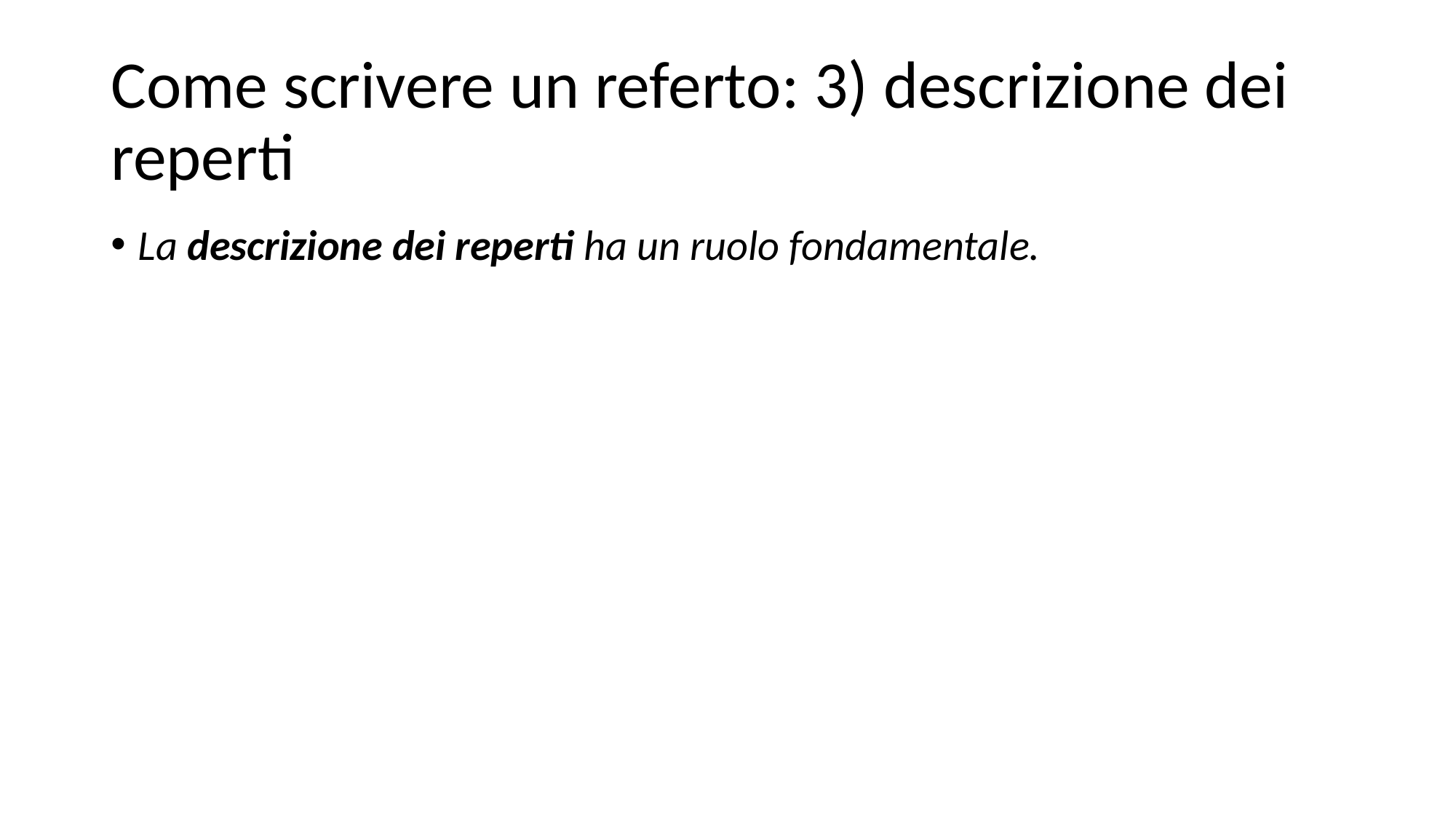

# Come scrivere un referto: 3) descrizione dei reperti
La descrizione dei reperti ha un ruolo fondamentale.